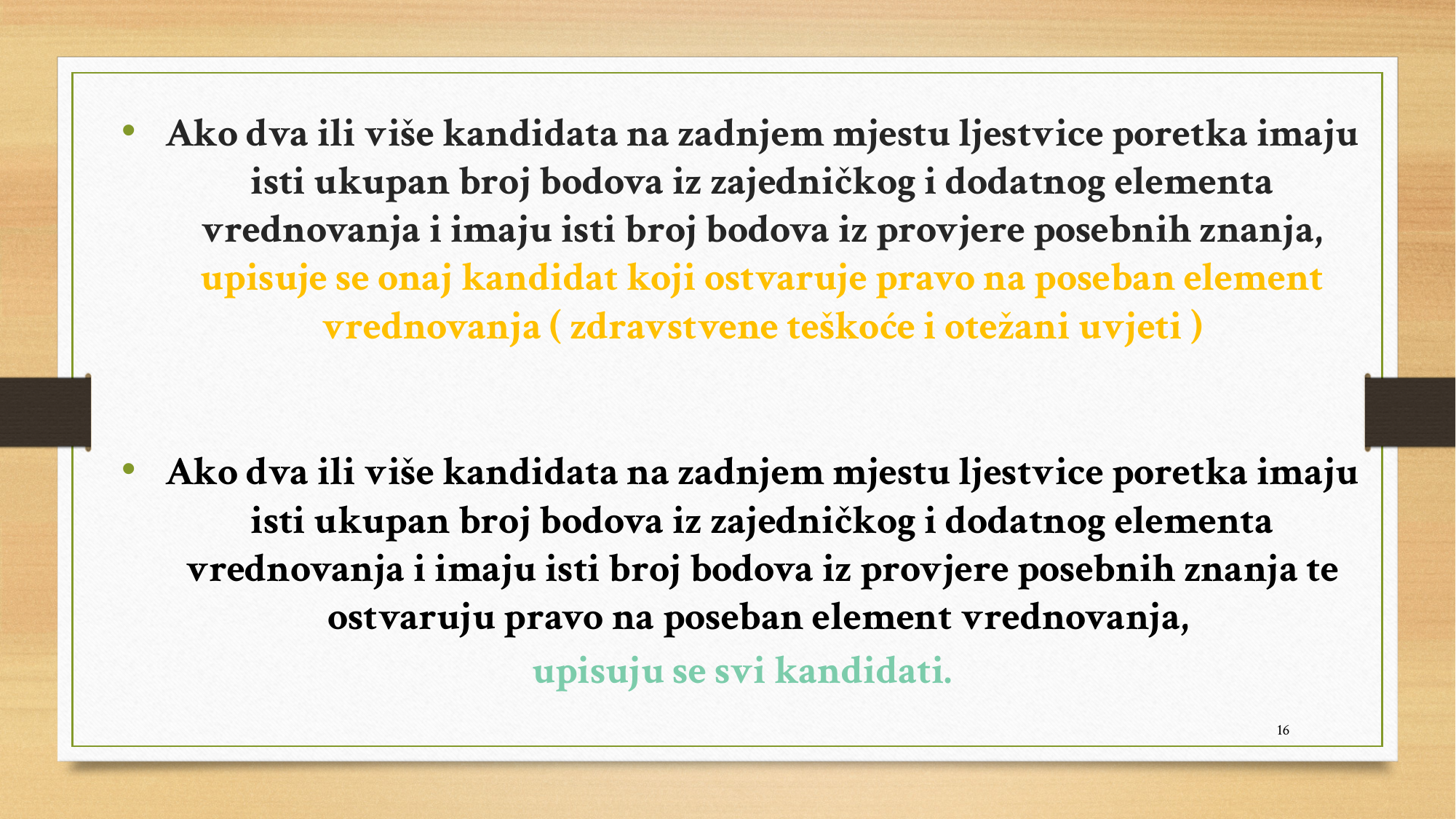

Ako dva ili više kandidata na zadnjem mjestu ljestvice poretka imaju isti ukupan broj bodova iz zajedničkog i dodatnog elementa vrednovanja i imaju isti broj bodova iz provjere posebnih znanja, upisuje se onaj kandidat koji ostvaruje pravo na poseban element vrednovanja ( zdravstvene teškoće i otežani uvjeti )

Ako dva ili više kandidata na zadnjem mjestu ljestvice poretka imaju isti ukupan broj bodova iz zajedničkog i dodatnog elementa vrednovanja i imaju isti broj bodova iz provjere posebnih znanja te ostvaruju pravo na poseban element vrednovanja,
upisuju se svi kandidati.

16